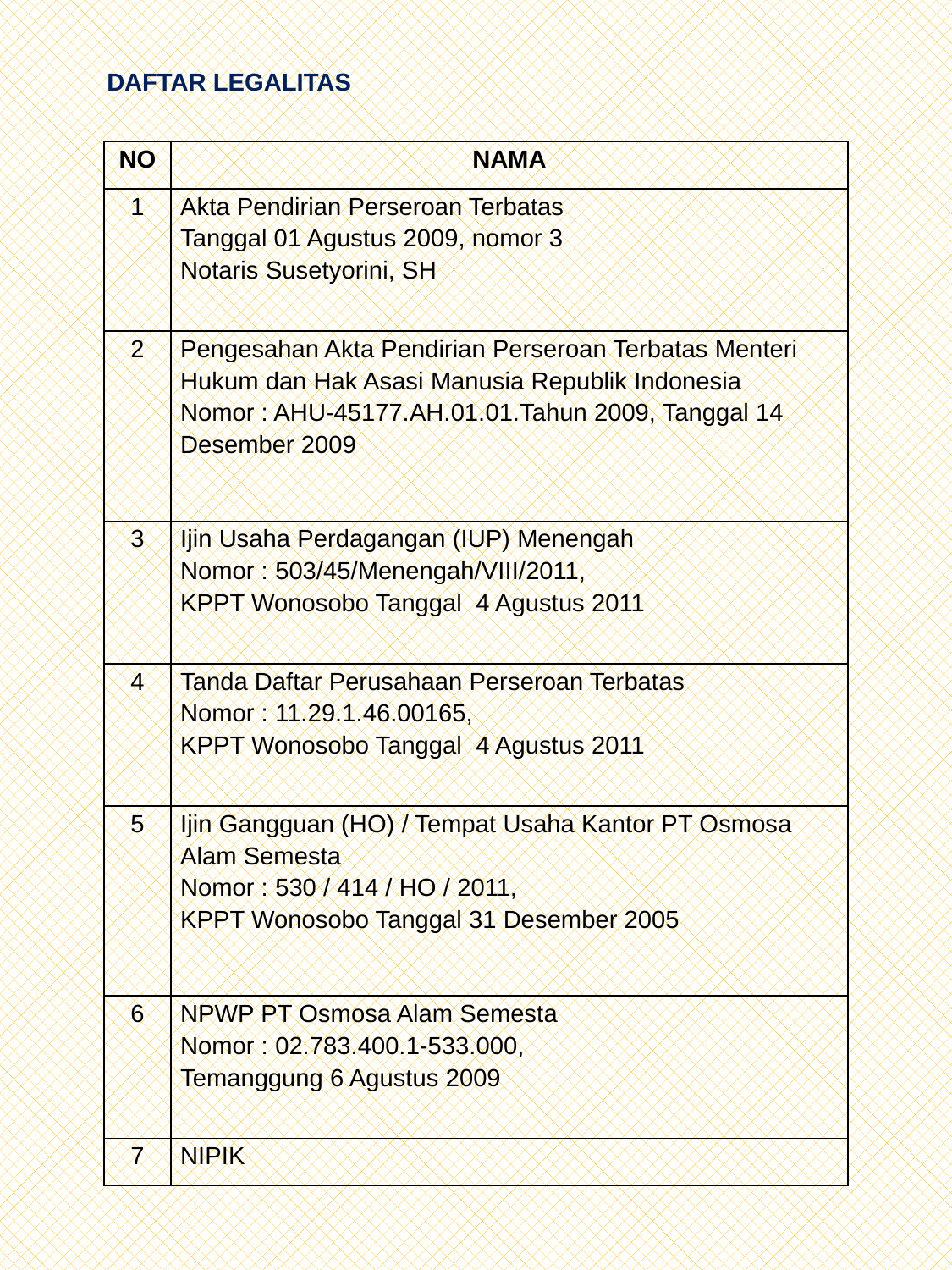

DAFTAR LEGALITAS

| NO | NAMA |
| --- | --- |
| 1 | Akta Pendirian Perseroan Terbatas Tanggal 01 Agustus 2009, nomor 3 Notaris Susetyorini, SH |
| 2 | Pengesahan Akta Pendirian Perseroan Terbatas Menteri Hukum dan Hak Asasi Manusia Republik Indonesia Nomor : AHU-45177.AH.01.01.Tahun 2009, Tanggal 14 Desember 2009 |
| 3 | Ijin Usaha Perdagangan (IUP) Menengah Nomor : 503/45/Menengah/VIII/2011, KPPT Wonosobo Tanggal 4 Agustus 2011 |
| 4 | Tanda Daftar Perusahaan Perseroan Terbatas Nomor : 11.29.1.46.00165, KPPT Wonosobo Tanggal 4 Agustus 2011 |
| 5 | Ijin Gangguan (HO) / Tempat Usaha Kantor PT Osmosa Alam Semesta Nomor : 530 / 414 / HO / 2011, KPPT Wonosobo Tanggal 31 Desember 2005 |
| 6 | NPWP PT Osmosa Alam Semesta Nomor : 02.783.400.1-533.000, Temanggung 6 Agustus 2009 |
| 7 | NIPIK |